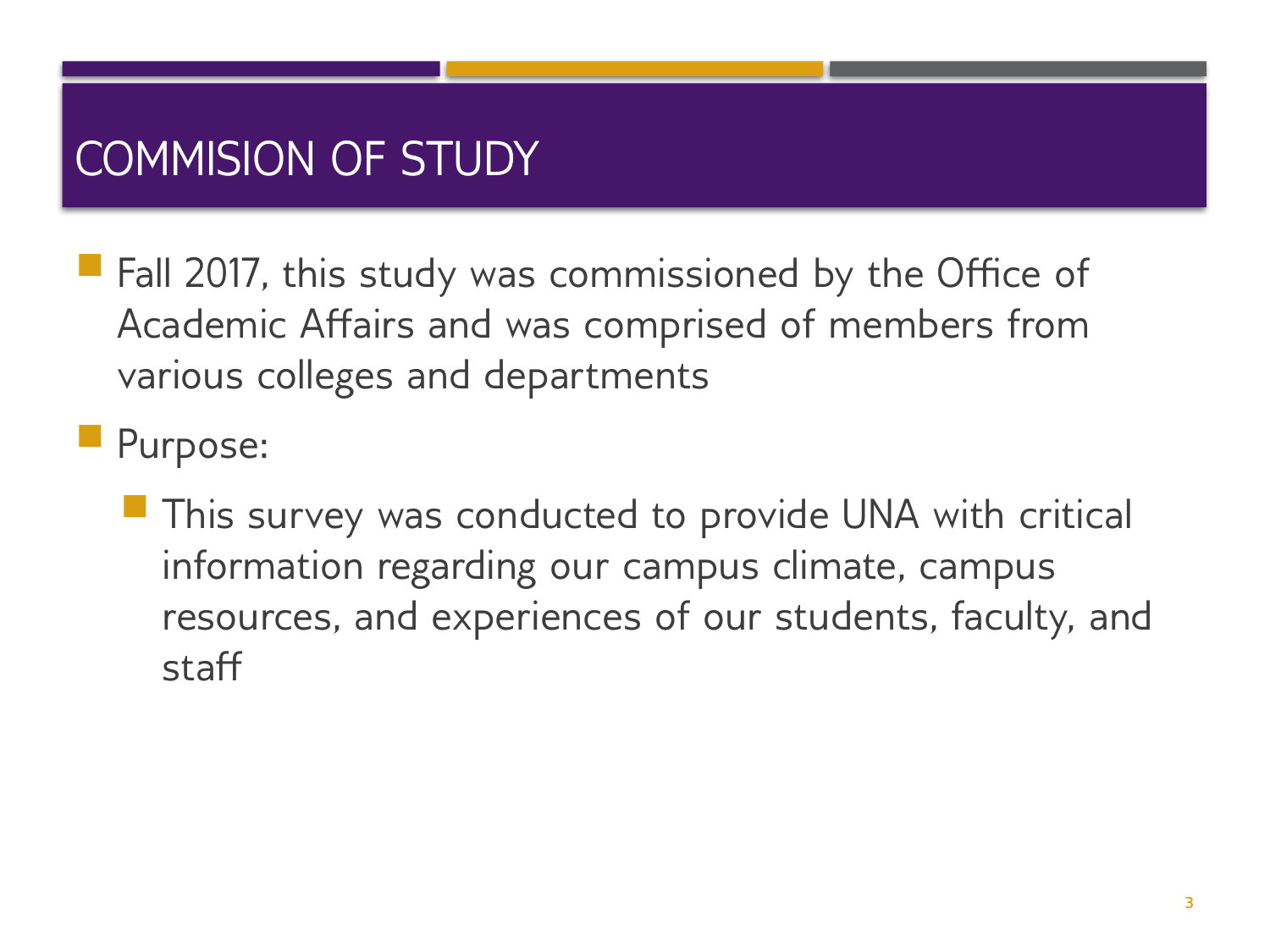

# COMMISION OF STUDY
Fall 2017, this study was commissioned by the Office of Academic Affairs and was comprised of members from various colleges and departments
Purpose:
This survey was conducted to provide UNA with critical information regarding our campus climate, campus resources, and experiences of our students, faculty, and staff

3